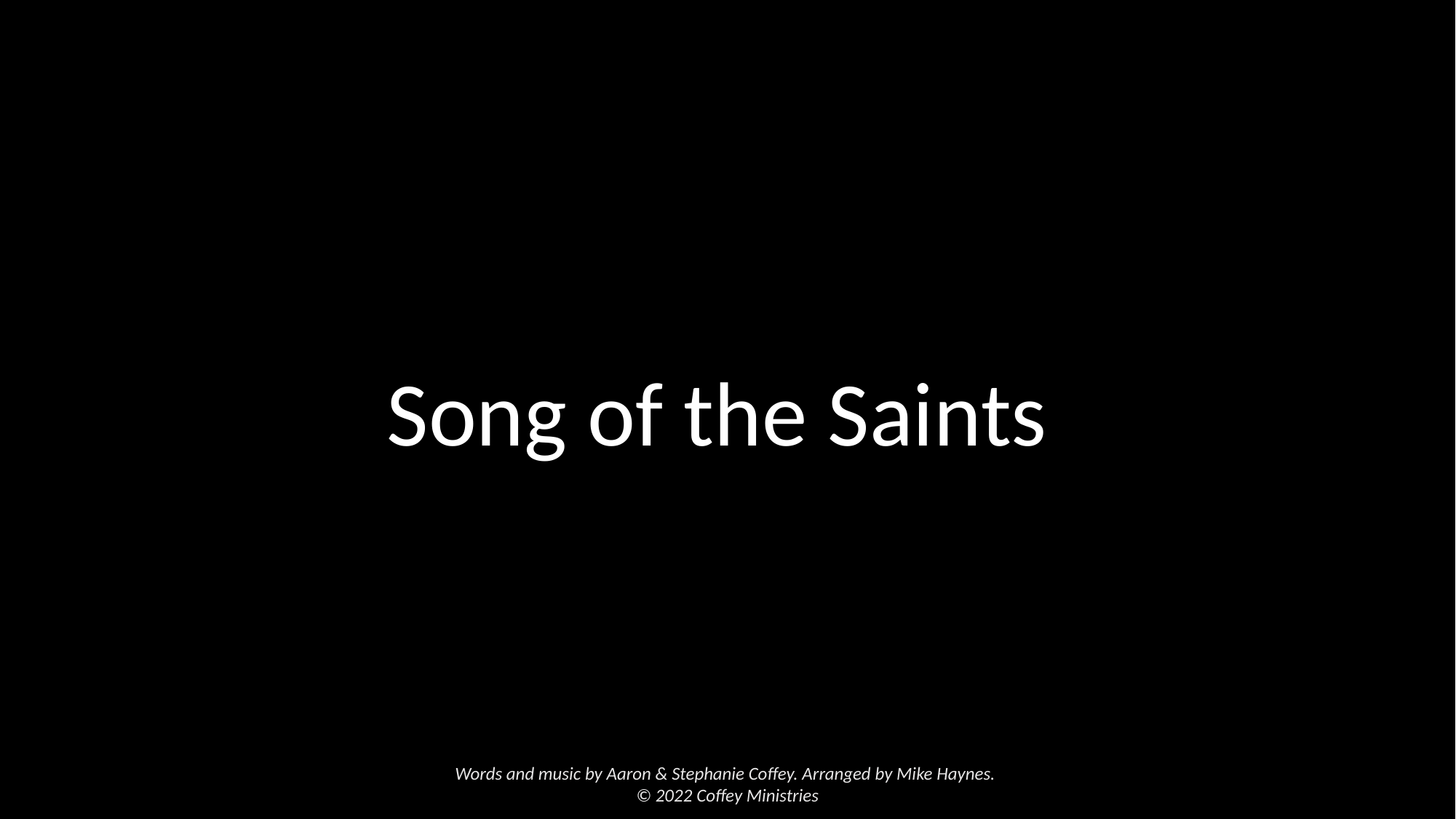

# Song of the Saints
Words and music by Aaron & Stephanie Coffey. Arranged by Mike Haynes.
© 2022 Coffey Ministries